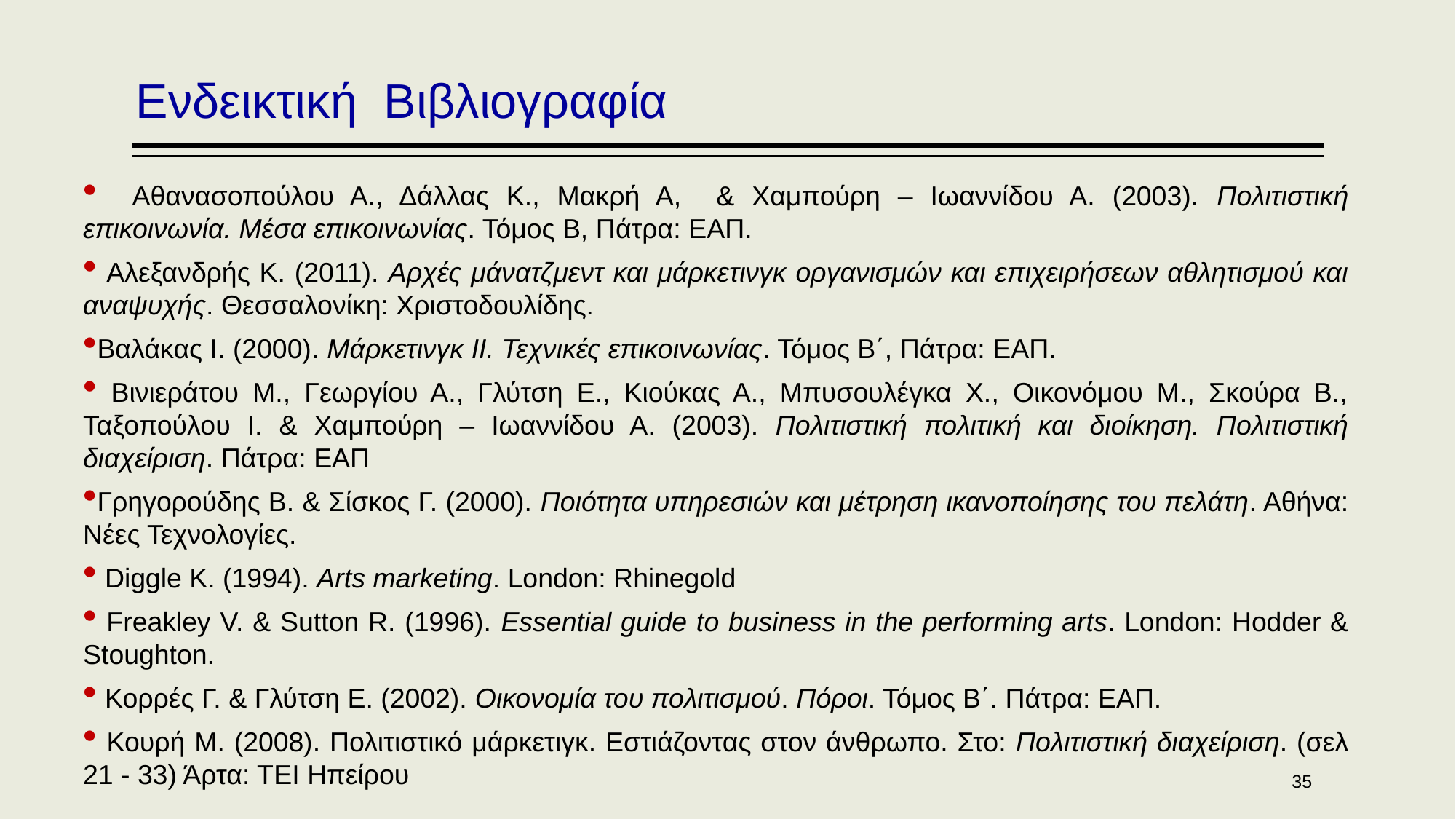

# Ενδεικτική  Βιβλιογραφία
  Αθανασοπούλου Α., Δάλλας Κ., Μακρή Α,  & Χαμπούρη – Ιωαννίδου Α. (2003). Πολιτιστική επικοινωνία. Μέσα επικοινωνίας. Τόμος Β, Πάτρα: ΕΑΠ.
 Αλεξανδρής Κ. (2011). Αρχές μάνατζμεντ και μάρκετινγκ οργανισμών και επιχειρήσεων αθλητισμού και αναψυχής. Θεσσαλονίκη: Χριστοδουλίδης.
Βαλάκας Ι. (2000). Μάρκετινγκ ΙΙ. Τεχνικές επικοινωνίας. Τόμος Β΄, Πάτρα: ΕΑΠ.
 Βινιεράτου Μ., Γεωργίου Α., Γλύτση Ε., Κιούκας Α., Μπυσουλέγκα Χ., Οικονόμου Μ., Σκούρα Β., Ταξοπούλου Ι. & Χαμπούρη – Ιωαννίδου Α. (2003). Πολιτιστική πολιτική και διοίκηση. Πολιτιστική διαχείριση. Πάτρα: ΕΑΠ
Γρηγορούδης Β. & Σίσκος Γ. (2000). Ποιότητα υπηρεσιών και μέτρηση ικανοποίησης του πελάτη. Αθήνα: Νέες Τεχνολογίες.
 Diggle K. (1994). Arts marketing. London: Rhinegold
 Freakley V. & Sutton R. (1996). Essential guide to business in the performing arts. London: Hodder & Stoughton.
 Κορρές Γ. & Γλύτση Ε. (2002). Οικονομία του πολιτισμού. Πόροι. Τόμος Β΄. Πάτρα: ΕΑΠ.
 Κουρή Μ. (2008). Πολιτιστικό μάρκετιγκ. Εστιάζοντας στον άνθρωπο. Στο: Πολιτιστική διαχείριση. (σελ 21 - 33) Άρτα: ΤΕΙ Ηπείρου
35